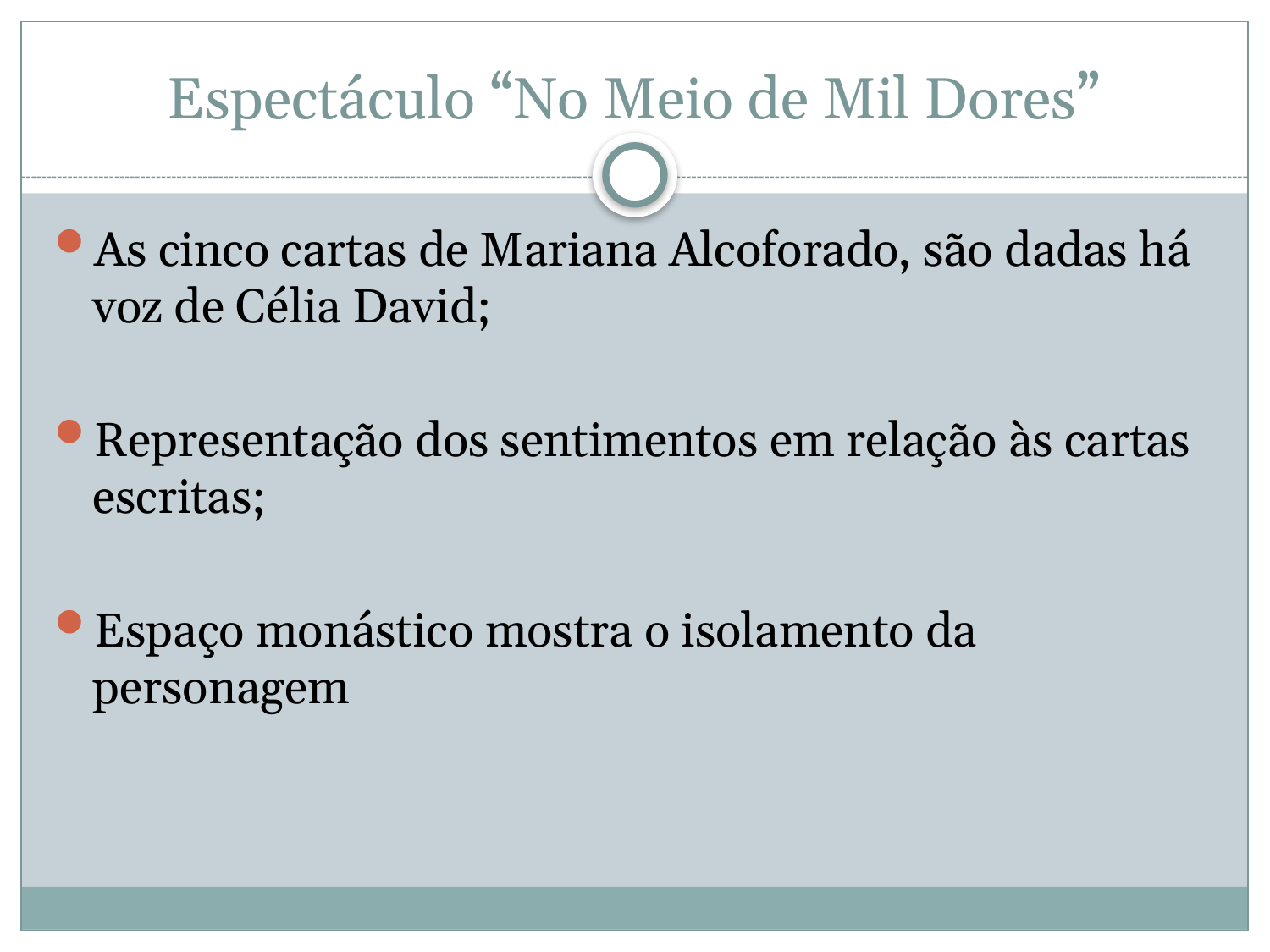

# Espectáculo “No Meio de Mil Dores”
As cinco cartas de Mariana Alcoforado, são dadas há voz de Célia David;

Representação dos sentimentos em relação às cartas escritas;

Espaço monástico mostra o isolamento da personagem